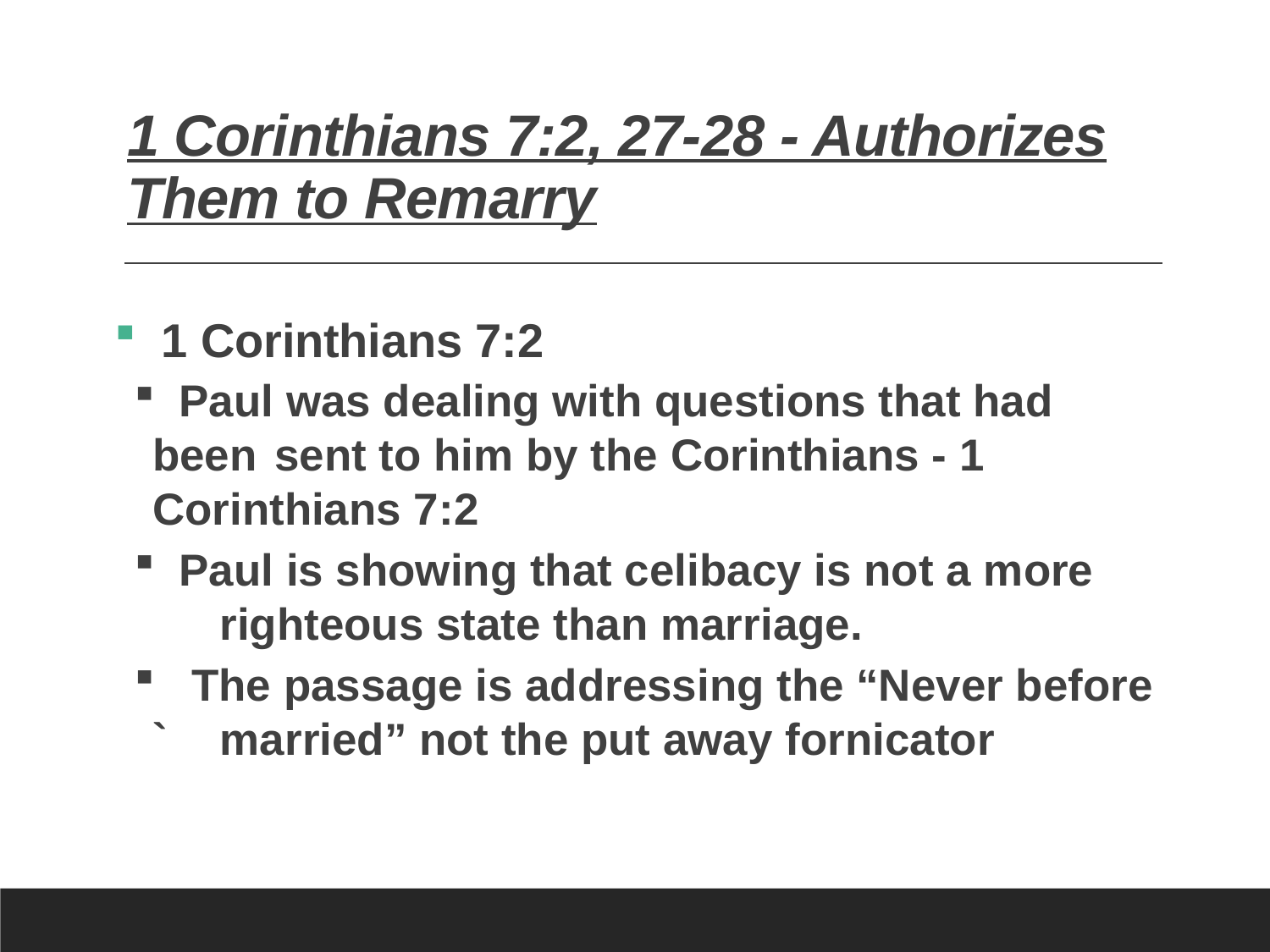

# 1 Corinthians 7:2, 27-28 - Authorizes Them to Remarry
  1 Corinthians 7:2
  Paul was dealing with questions that had been 	sent to him by the Corinthians - 1 Corinthians 7:2
  Paul is showing that celibacy is not a more   	righteous state than marriage.
   The passage is addressing the “Never before `	married” not the put away fornicator